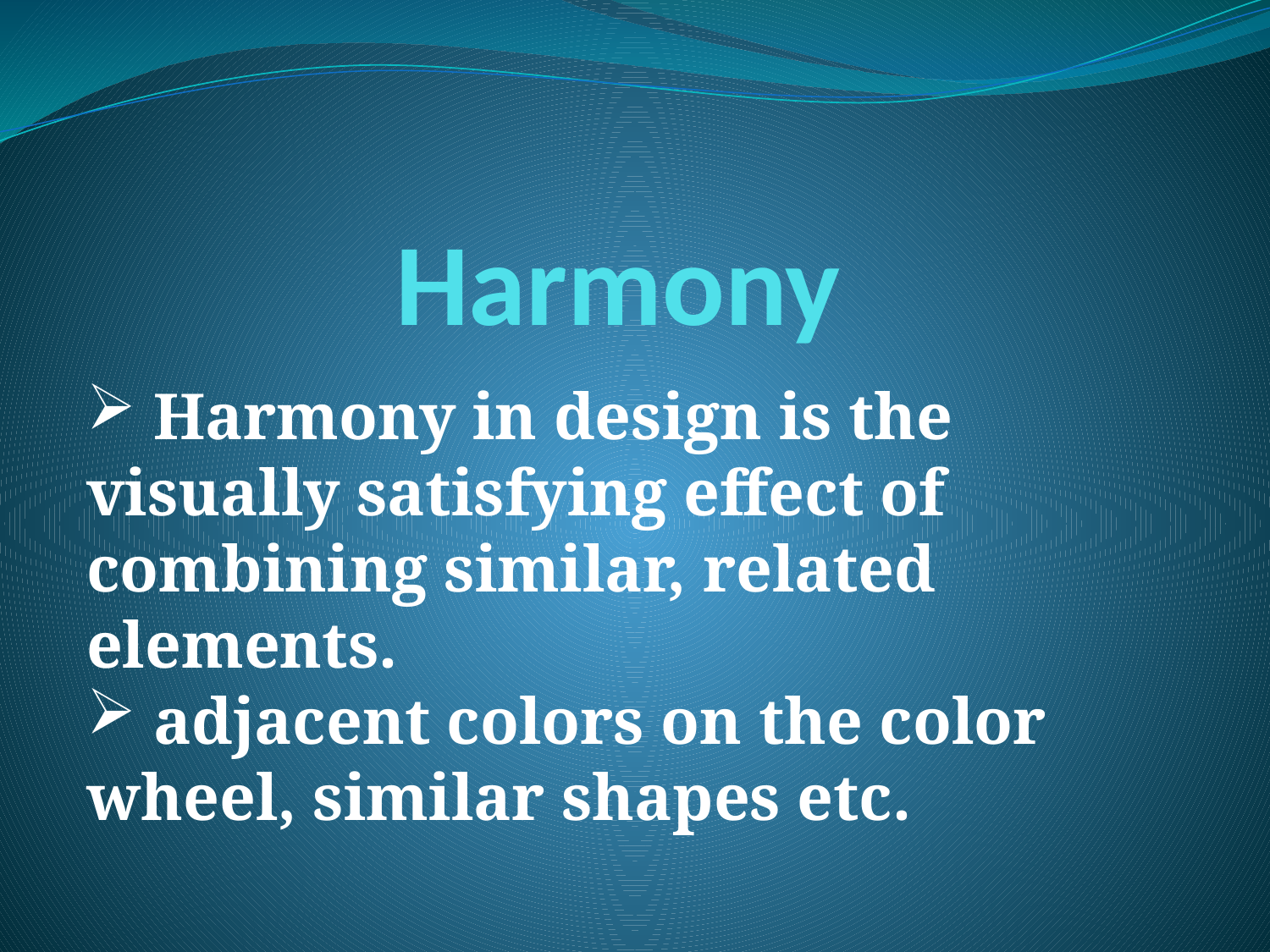

# Harmony
 Harmony in design is the visually satisfying effect of combining similar, related elements.
 adjacent colors on the color wheel, similar shapes etc.